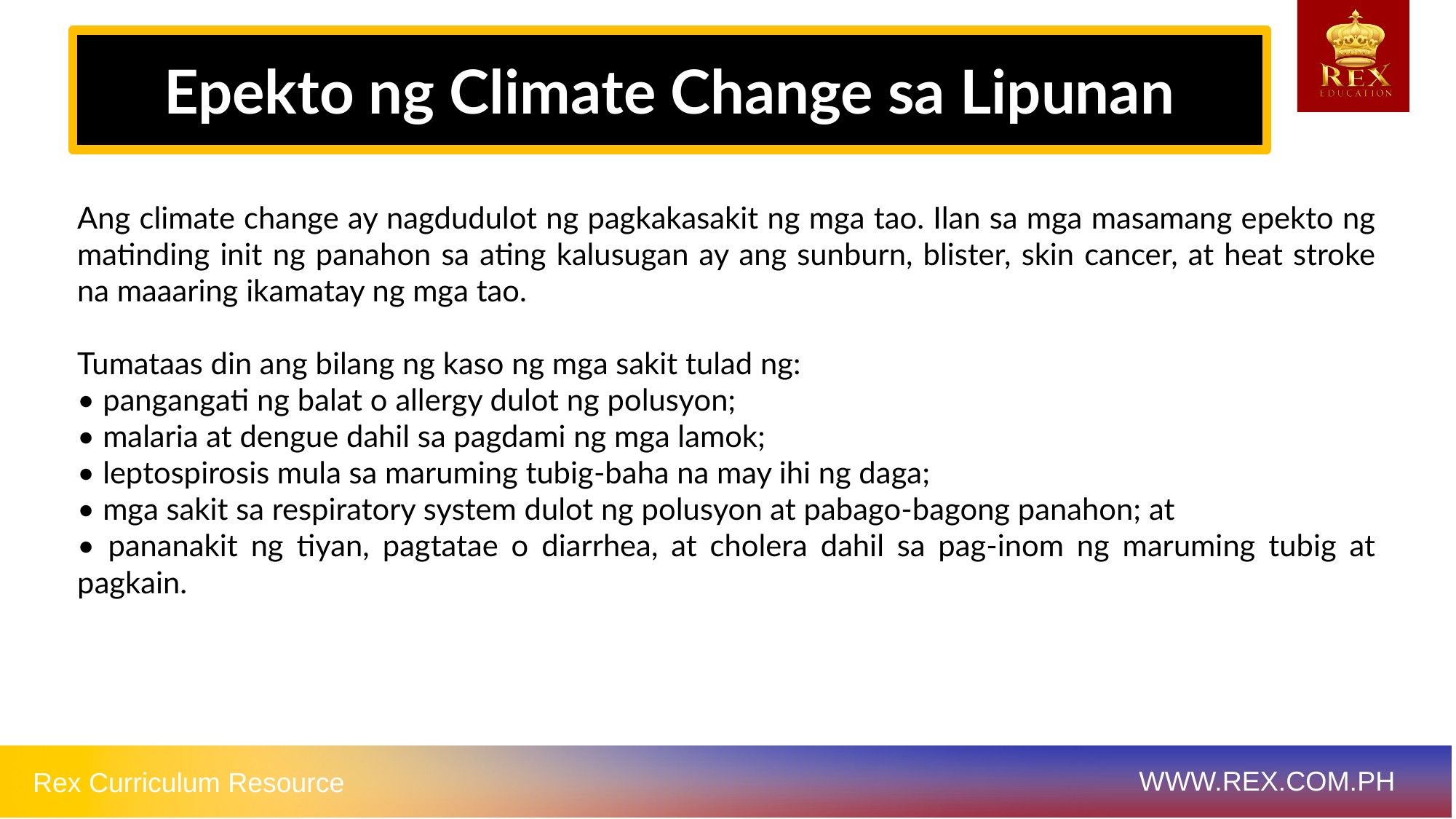

Epekto ng Climate Change sa Lipunan
# Ang climate change ay nagdudulot ng pagkakasakit ng mga tao. Ilan sa mga masamang epekto ng matinding init ng panahon sa ating kalusugan ay ang sunburn, blister, skin cancer, at heat stroke na maaaring ikamatay ng mga tao.

Tumataas din ang bilang ng kaso ng mga sakit tulad ng:
• pangangati ng balat o allergy dulot ng polusyon;
• malaria at dengue dahil sa pagdami ng mga lamok;
• leptospirosis mula sa maruming tubig-baha na may ihi ng daga;
• mga sakit sa respiratory system dulot ng polusyon at pabago-bagong panahon; at
• pananakit ng tiyan, pagtatae o diarrhea, at cholera dahil sa pag-inom ng maruming tubig at pagkain.